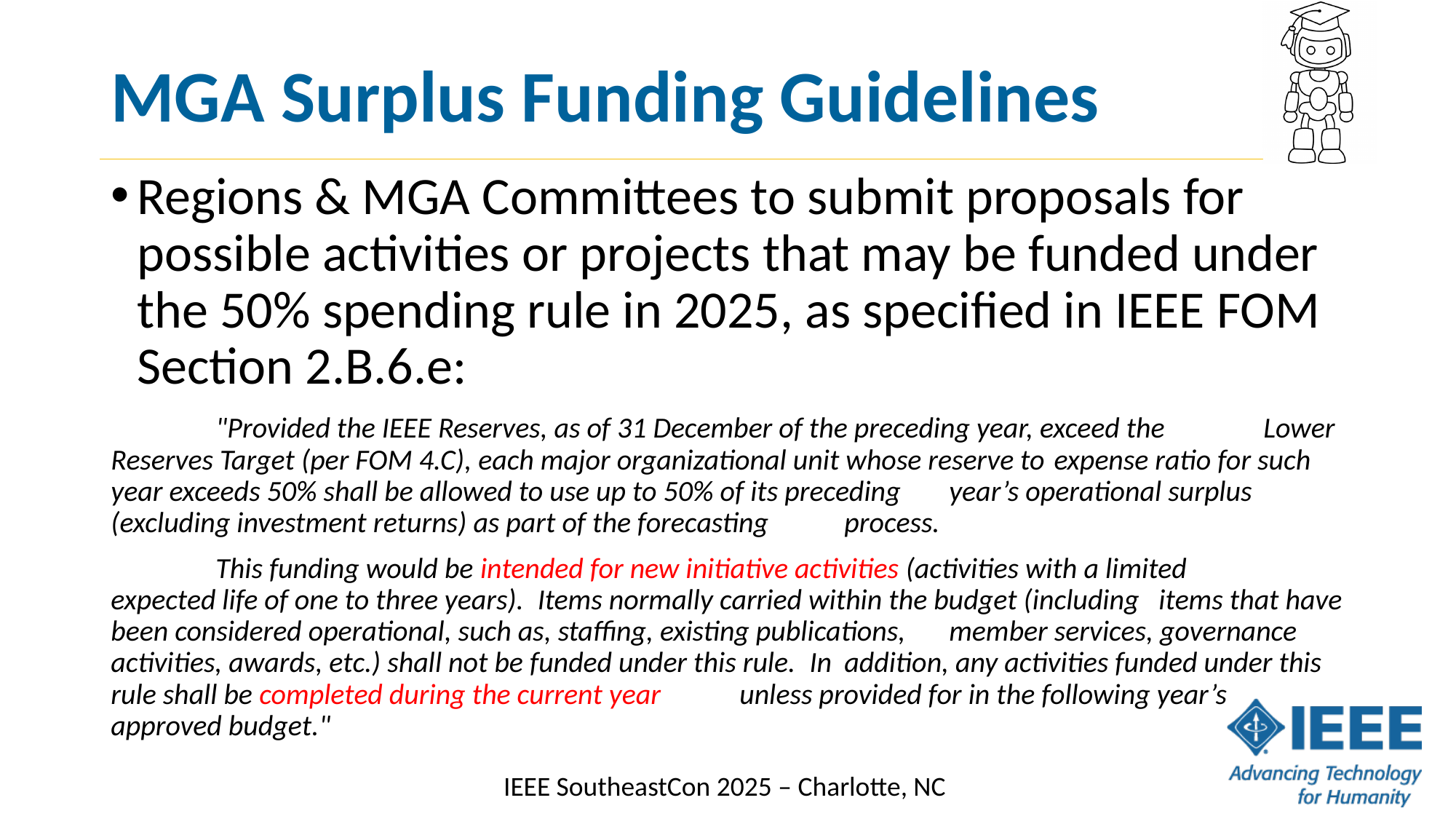

# MGA Surplus Funding Guidelines
Regions & MGA Committees to submit proposals for possible activities or projects that may be funded under the 50% spending rule in 2025, as specified in IEEE FOM Section 2.B.6.e:
	"Provided the IEEE Reserves, as of 31 December of the preceding year, exceed the 	Lower Reserves Target (per FOM 4.C), each major organizational unit whose reserve to 	expense ratio for such year exceeds 50% shall be allowed to use up to 50% of its preceding 	year’s operational surplus (excluding investment returns) as part of the forecasting 	process.
	This funding would be intended for new initiative activities (activities with a limited 	expected life of one to three years).  Items normally carried within the budget (including 	items that have been considered operational, such as, staffing, existing publications, 	member services, governance activities, awards, etc.) shall not be funded under this rule.  In 	addition, any activities funded under this rule shall be completed during the current year 	unless provided for in the following year’s approved budget."